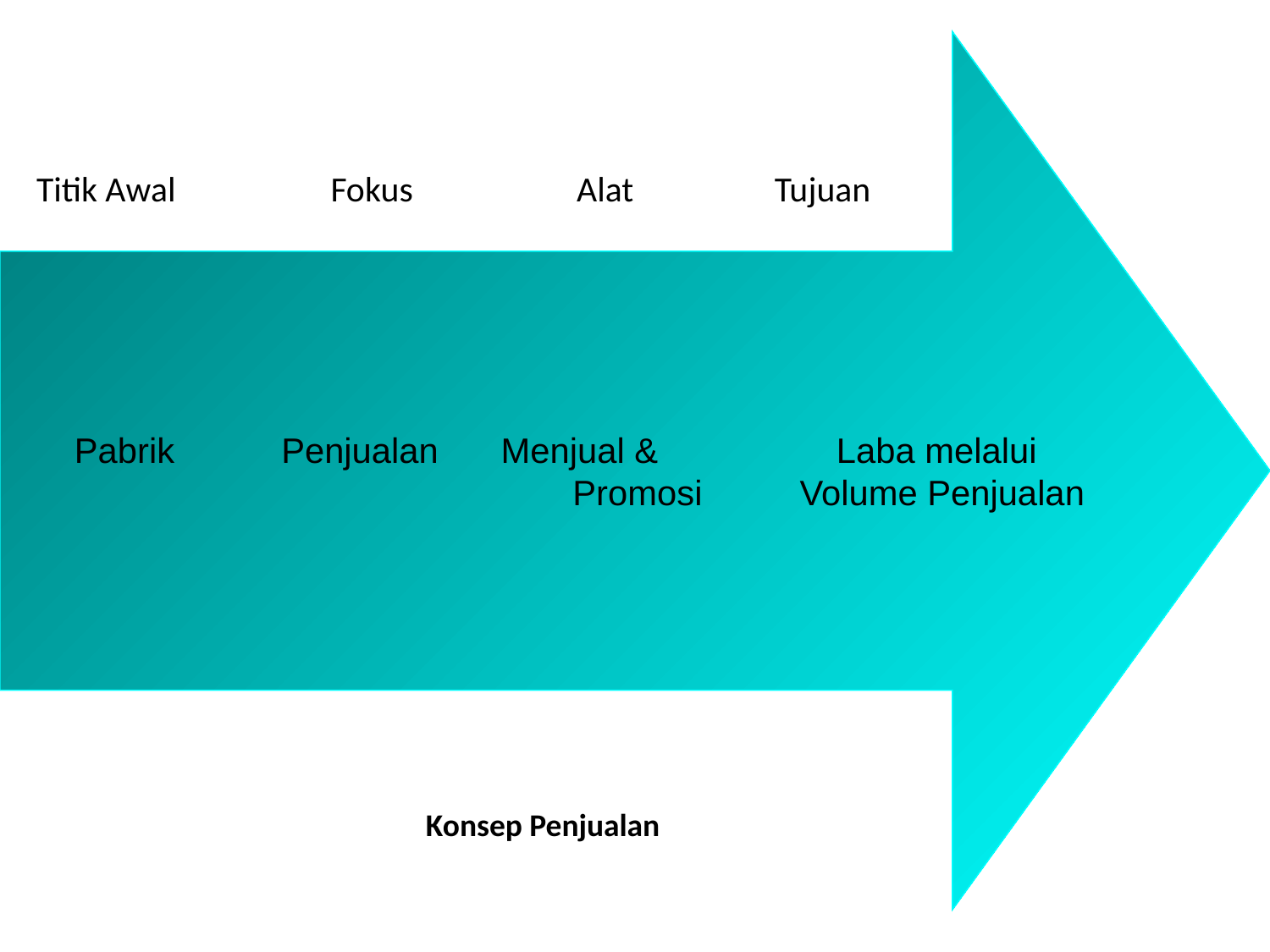

Pabrik            Penjualan       Menjual &            	Laba melalui
		                              Promosi          Volume Penjualan
   Titik Awal	        Fokus	       Alat	       	Tujuan
Konsep Penjualan